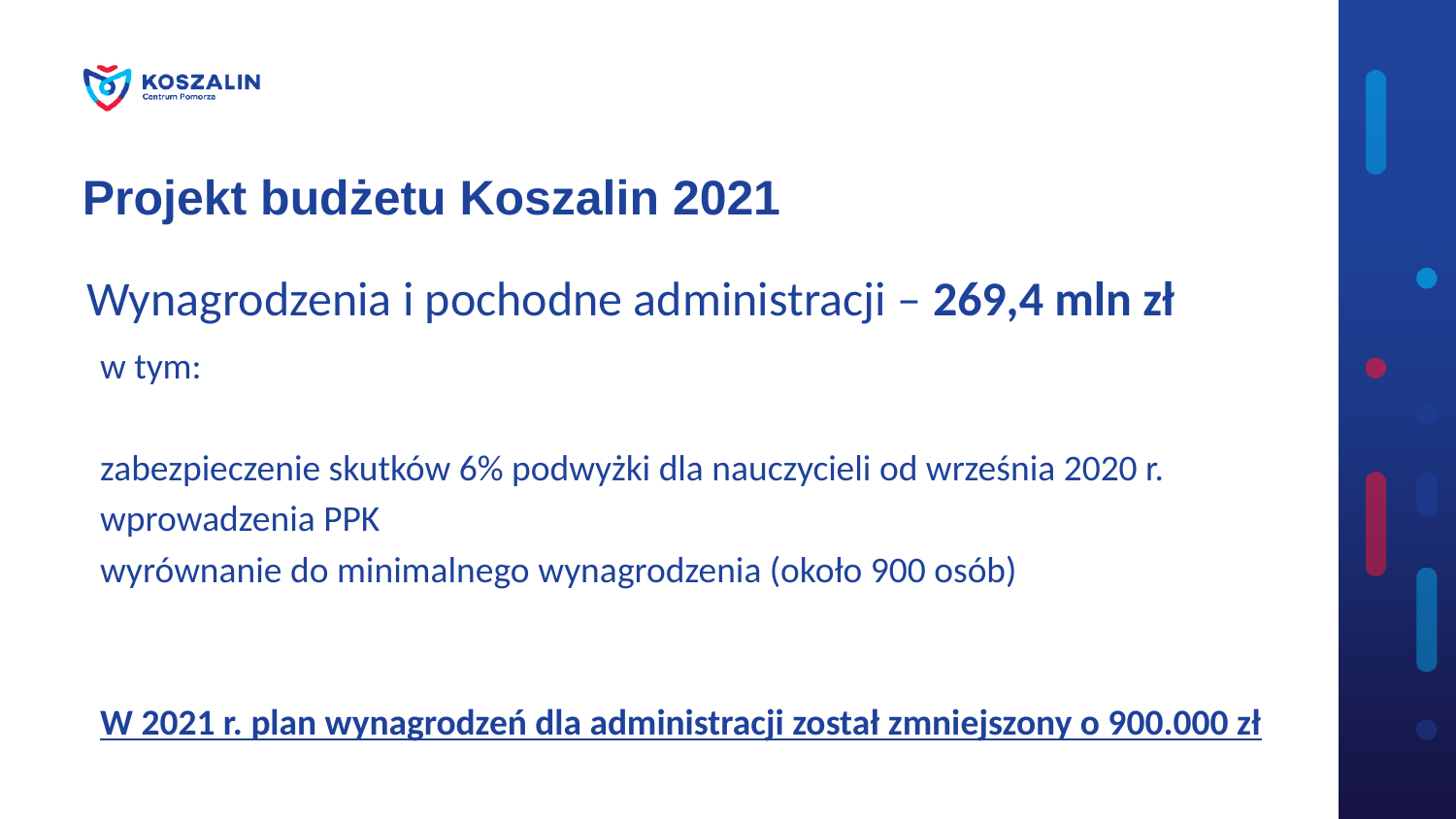

Projekt budżetu Koszalin 2021
Wynagrodzenia i pochodne administracji – 269,4 mln zł
w tym:

zabezpieczenie skutków 6% podwyżki dla nauczycieli od września 2020 r.
wprowadzenia PPK
wyrównanie do minimalnego wynagrodzenia (około 900 osób)

W 2021 r. plan wynagrodzeń dla administracji został zmniejszony o 900.000 zł